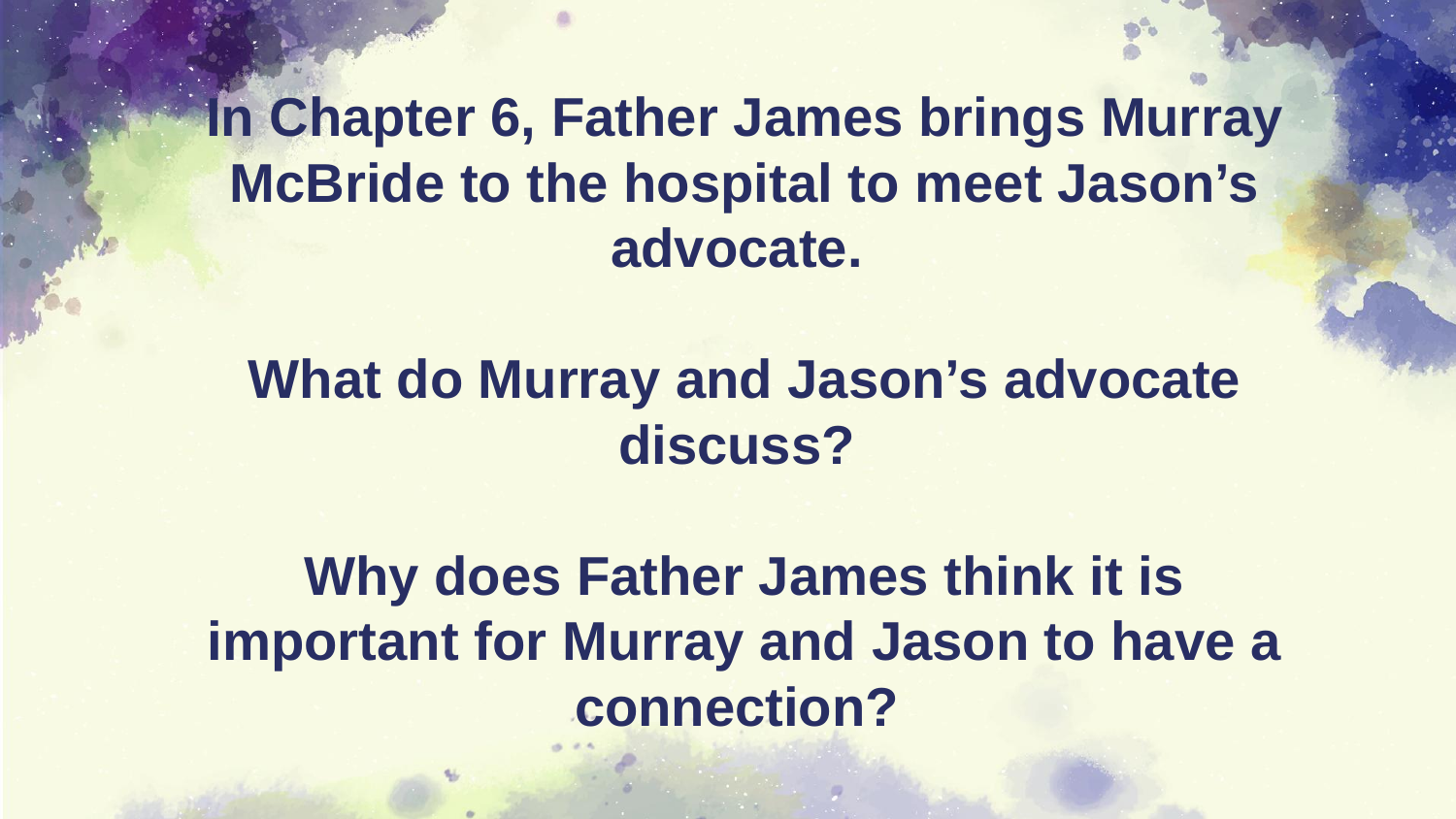

# In Chapter 6, Father James brings Murray McBride to the hospital to meet Jason’s advocate.

What do Murray and Jason’s advocate discuss?

Why does Father James think it is important for Murray and Jason to have a connection?